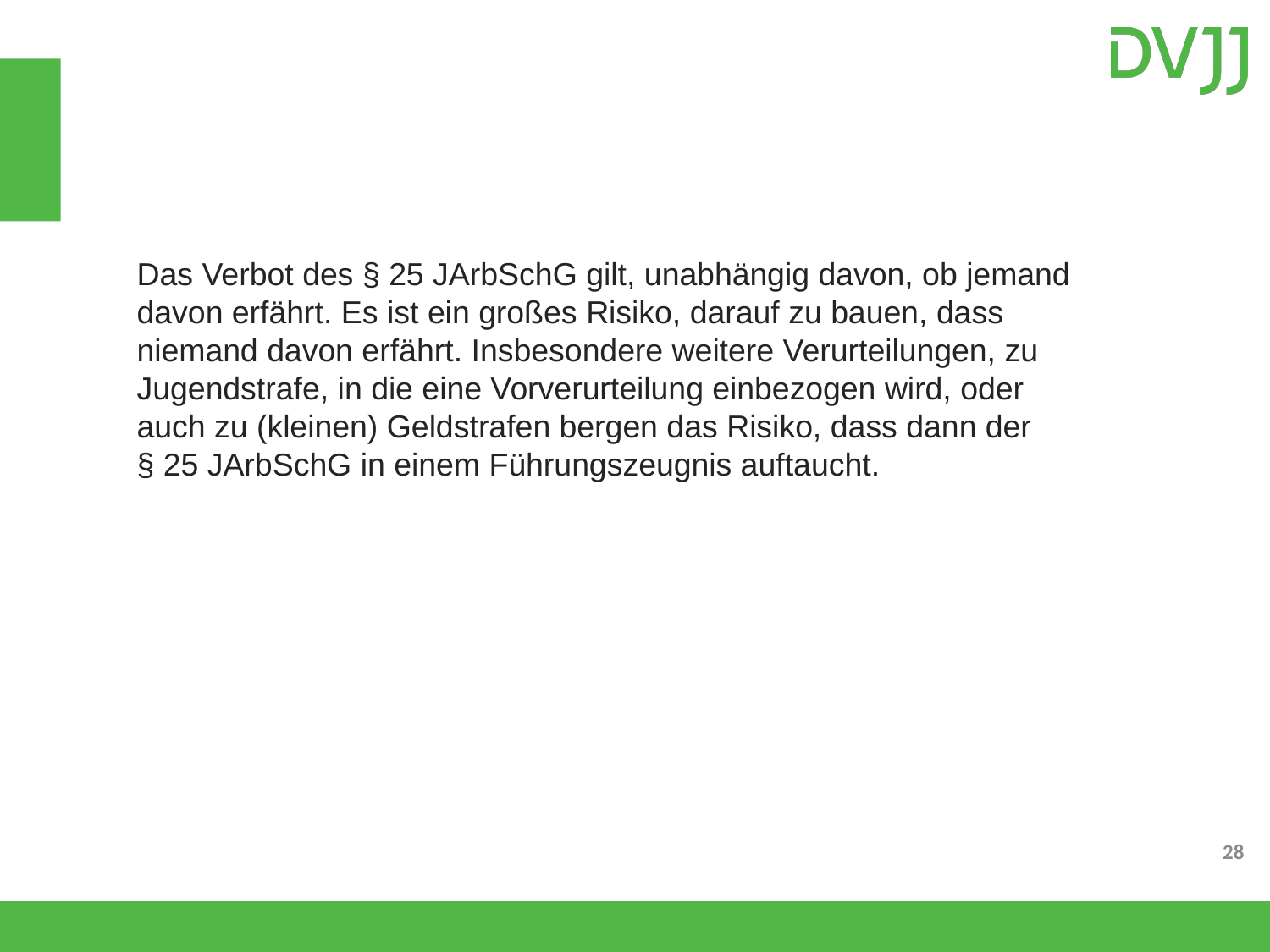

Das Verbot des § 25 JArbSchG gilt, unabhängig davon, ob jemand davon erfährt. Es ist ein großes Risiko, darauf zu bauen, dass niemand davon erfährt. Insbesondere weitere Verurteilungen, zu Jugendstrafe, in die eine Vorverurteilung einbezogen wird, oder auch zu (kleinen) Geldstrafen bergen das Risiko, dass dann der
§ 25 JArbSchG in einem Führungszeugnis auftaucht.
28